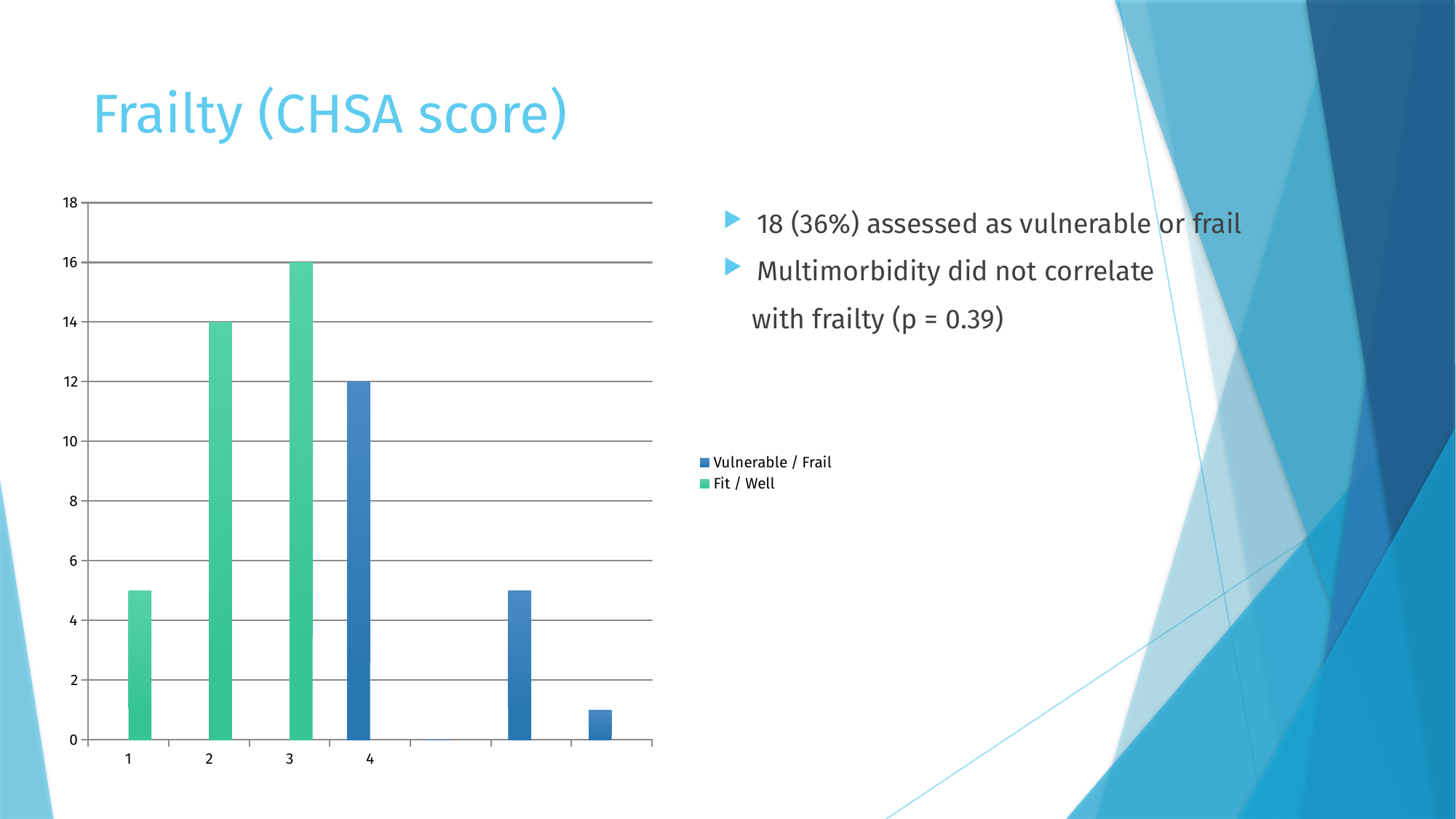

# Frailty (CHSA score)

### Chart

| Category | Vulnerable / Frail | Fit / Well |
|---|---|---|
18 (36%) assessed as vulnerable or frail
Multimorbidity did not correlate
    with frailty (p = 0.39)